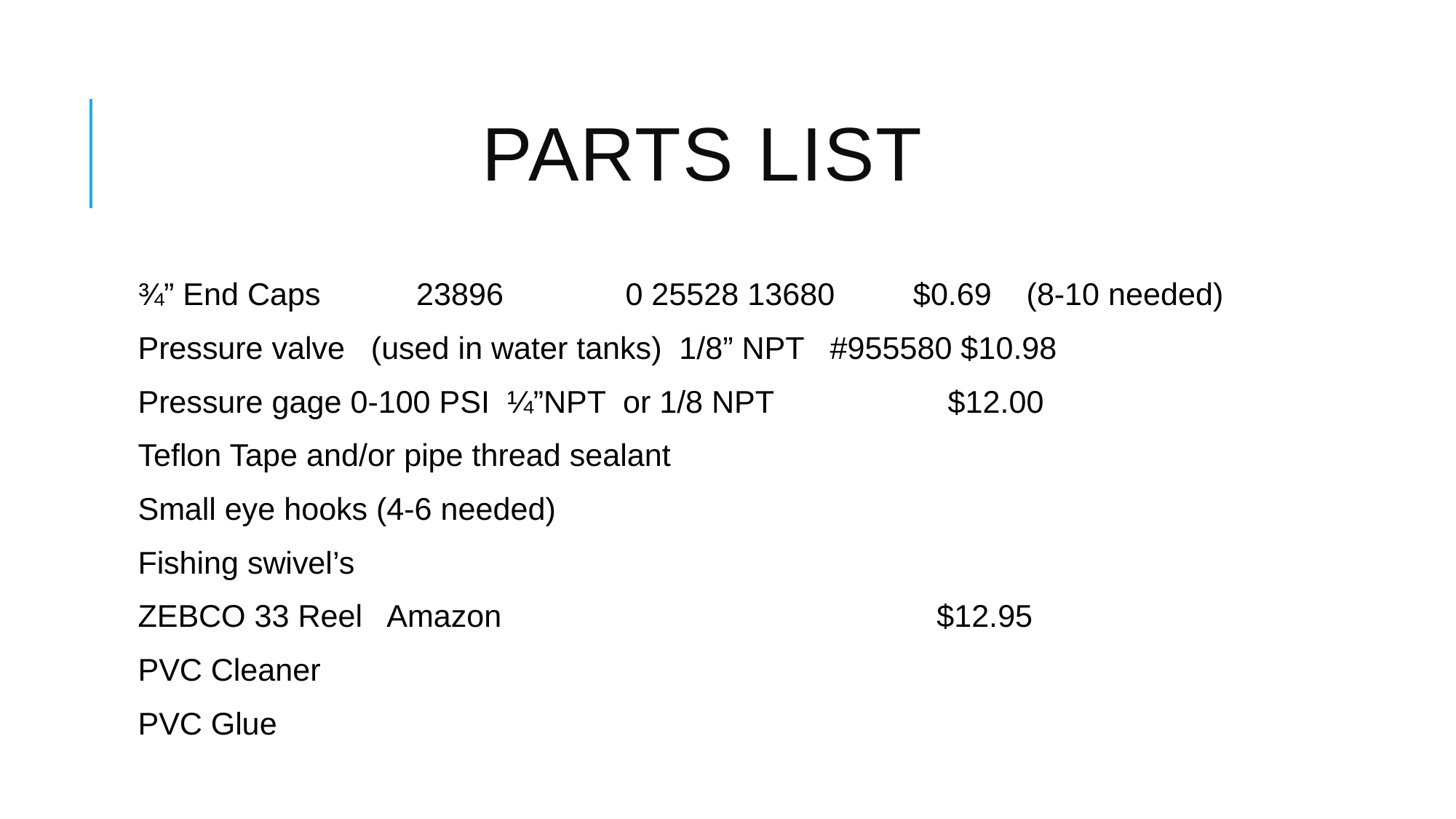

# PARTS LIST
¾” End Caps           23896              0 25528 13680         $0.69    (8-10 needed)
Pressure valve   (used in water tanks)  1/8” NPT   #955580 $10.98
Pressure gage 0-100 PSI  ¼”NPT  or 1/8 NPT                    $12.00
Teflon Tape and/or pipe thread sealant
Small eye hooks (4-6 needed)
Fishing swivel’s
ZEBCO 33 Reel   Amazon                                                  $12.95
PVC Cleaner
PVC Glue